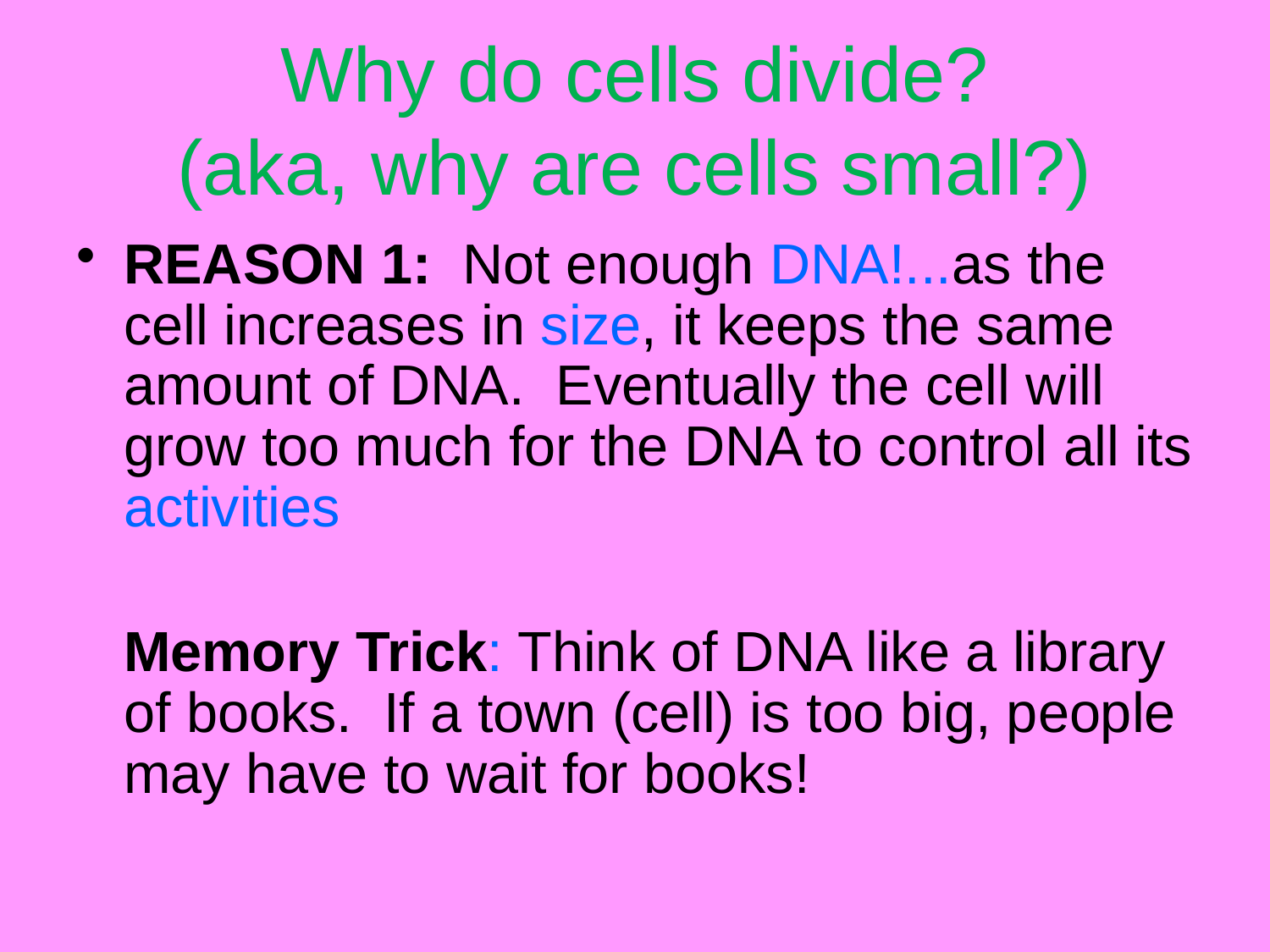

# Why do cells divide? (aka, why are cells small?)
REASON 1:  Not enough DNA!...as the cell increases in size, it keeps the same amount of DNA.  Eventually the cell will grow too much for the DNA to control all its activities

	Memory Trick: Think of DNA like a library of books.  If a town (cell) is too big, people may have to wait for books!